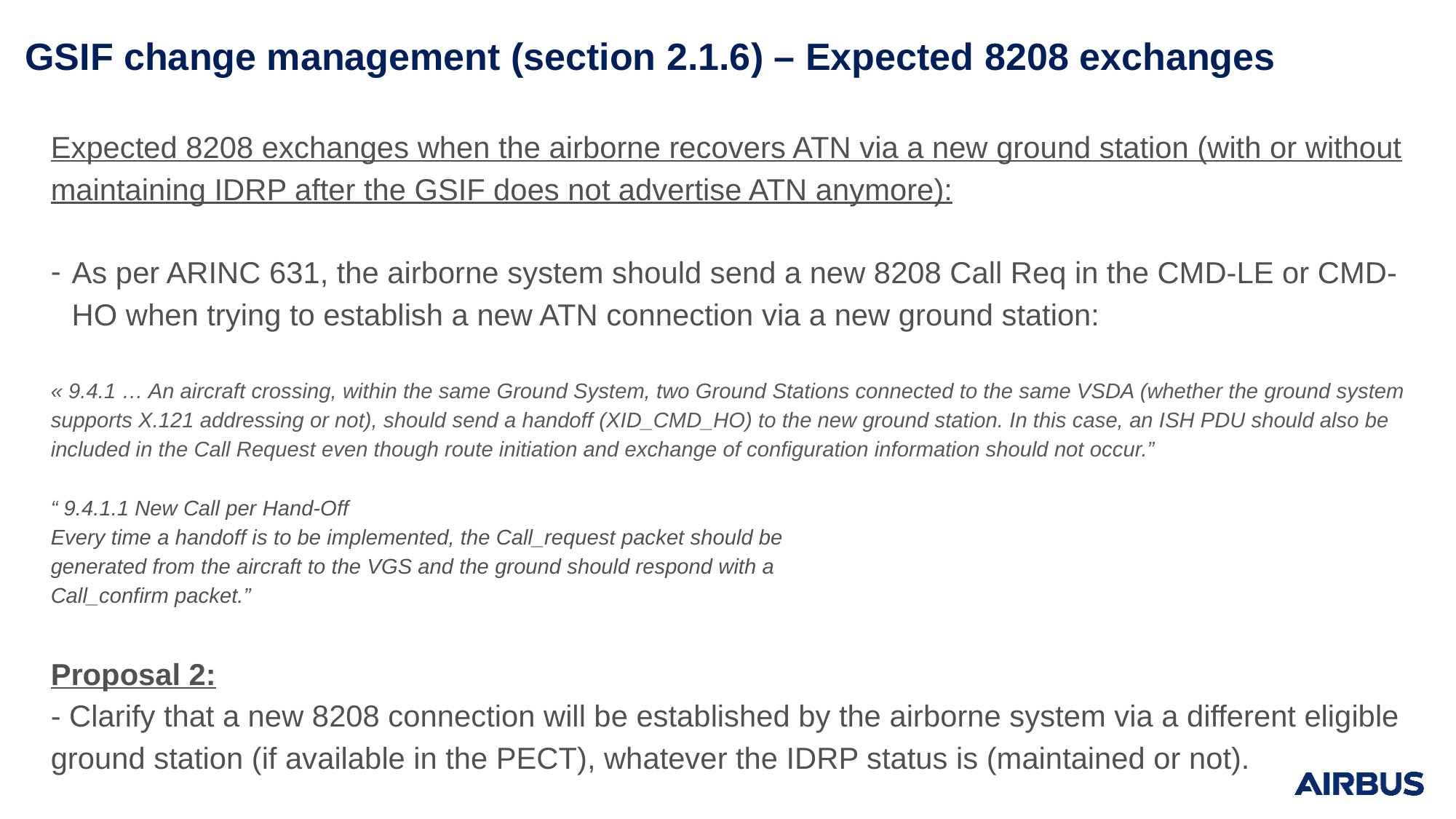

GSIF change management (section 2.1.6) – Expected 8208 exchanges
Expected 8208 exchanges when the airborne recovers ATN via a new ground station (with or without maintaining IDRP after the GSIF does not advertise ATN anymore):

As per ARINC 631, the airborne system should send a new 8208 Call Req in the CMD-LE or CMD- HO when trying to establish a new ATN connection via a new ground station:

« 9.4.1 … An aircraft crossing, within the same Ground System, two Ground Stations connected to the same VSDA (whether the ground system supports X.121 addressing or not), should send a handoff (XID_CMD_HO) to the new ground station. In this case, an ISH PDU should also be included in the Call Request even though route initiation and exchange of configuration information should not occur.”

“ 9.4.1.1 New Call per Hand-Off
Every time a handoff is to be implemented, the Call_request packet should be
generated from the aircraft to the VGS and the ground should respond with a
Call_confirm packet.”

Proposal 2:
- Clarify that a new 8208 connection will be established by the airborne system via a different eligible ground station (if available in the PECT), whatever the IDRP status is (maintained or not).